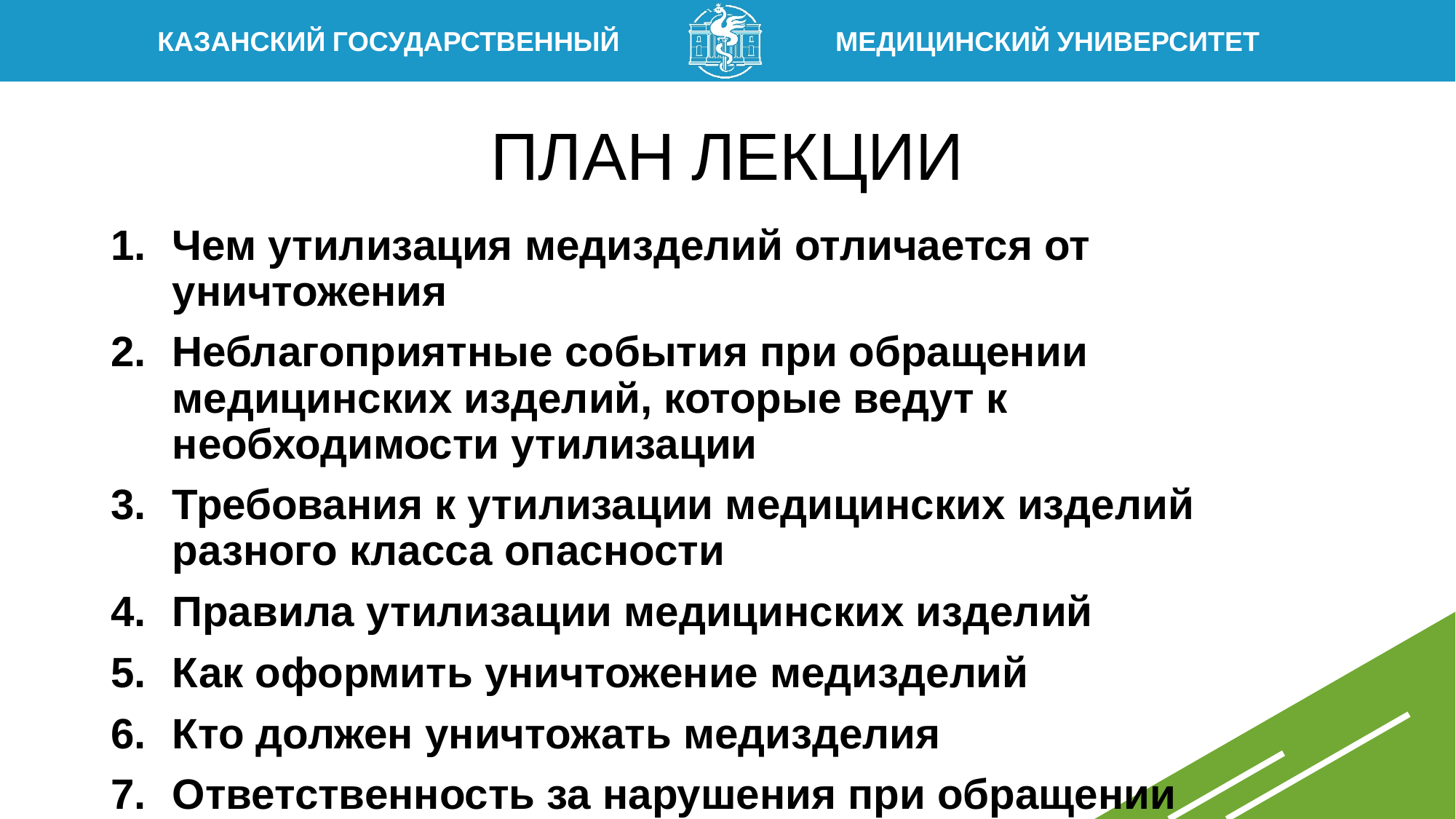

# ПЛАН ЛЕКЦИИ
Чем утилизация медизделий отличается от уничтожения
Неблагоприятные события при обращении медицинских изделий, которые ведут к необходимости утилизации
Требования к утилизации медицинских изделий разного класса опасности
Правила утилизации медицинских изделий
Как оформить уничтожение медизделий
Кто должен уничтожать медизделия
Ответственность за нарушения при обращении медизделий